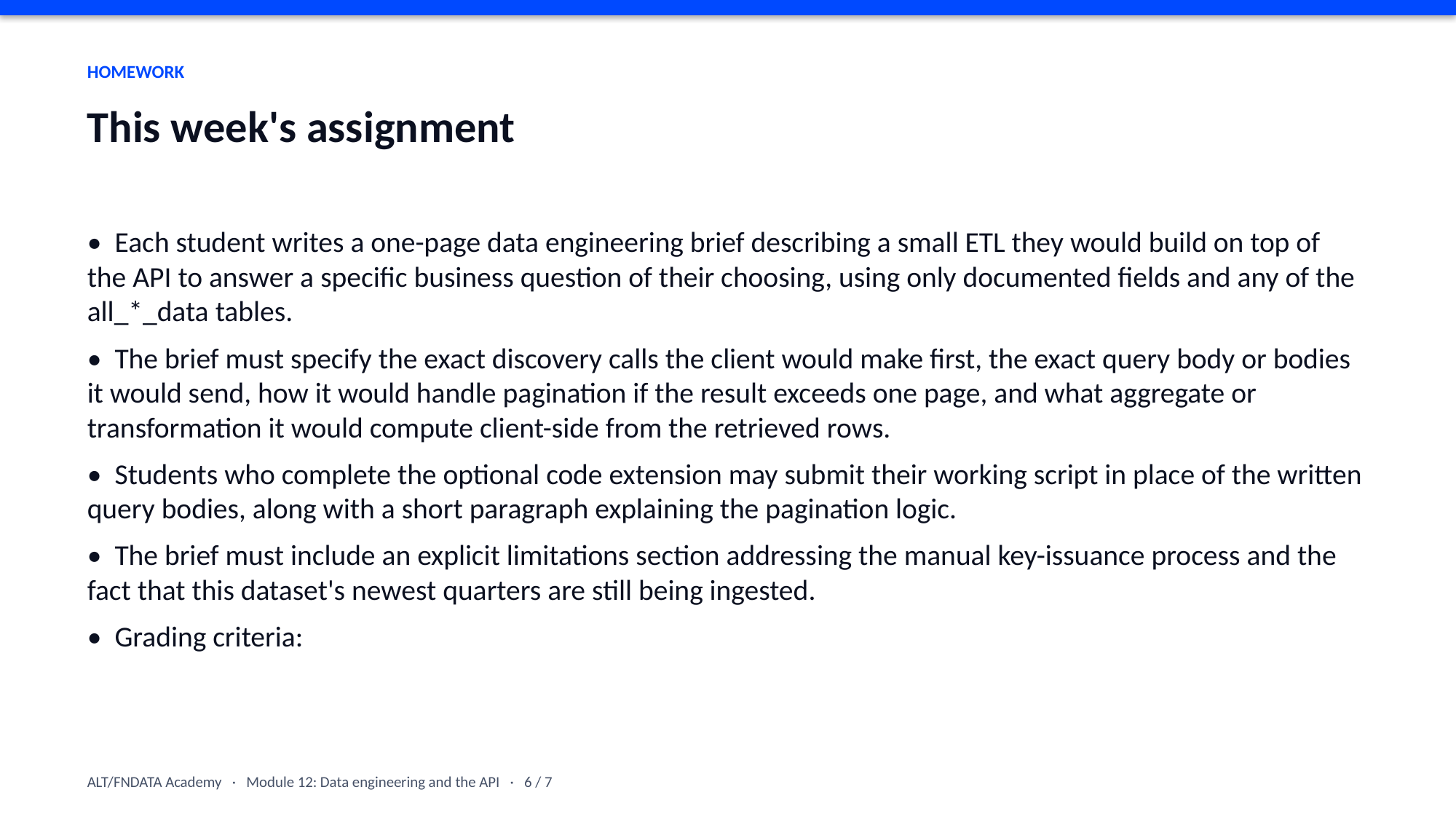

HOMEWORK
This week's assignment
•  Each student writes a one-page data engineering brief describing a small ETL they would build on top of the API to answer a specific business question of their choosing, using only documented fields and any of the all_*_data tables.
•  The brief must specify the exact discovery calls the client would make first, the exact query body or bodies it would send, how it would handle pagination if the result exceeds one page, and what aggregate or transformation it would compute client-side from the retrieved rows.
•  Students who complete the optional code extension may submit their working script in place of the written query bodies, along with a short paragraph explaining the pagination logic.
•  The brief must include an explicit limitations section addressing the manual key-issuance process and the fact that this dataset's newest quarters are still being ingested.
•  Grading criteria:
ALT/FNDATA Academy   ·   Module 12: Data engineering and the API   ·   6 / 7